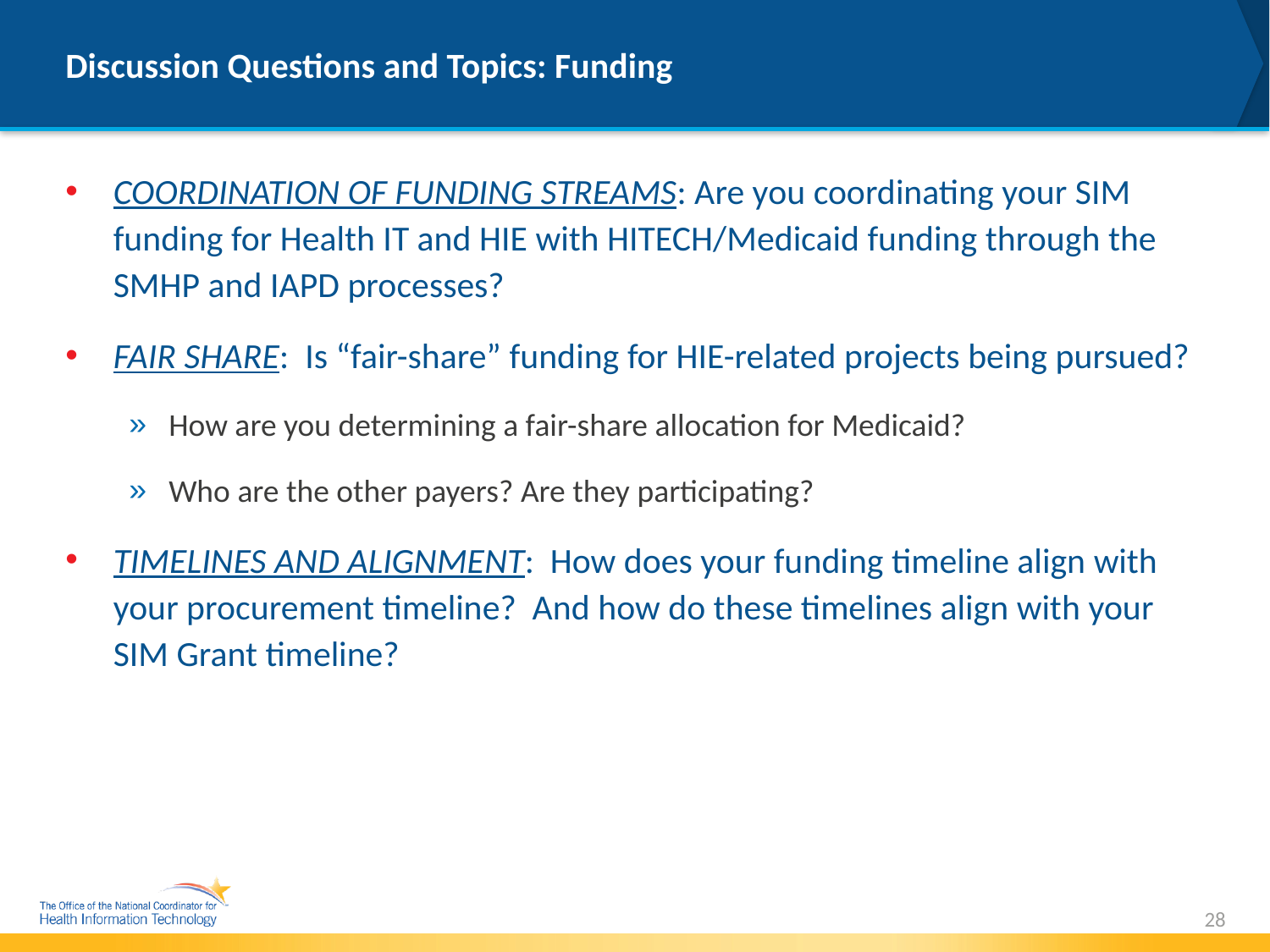

# Discussion Questions and Topics: Funding
COORDINATION OF FUNDING STREAMS: Are you coordinating your SIM funding for Health IT and HIE with HITECH/Medicaid funding through the SMHP and IAPD processes?
FAIR SHARE:  Is “fair-share” funding for HIE-related projects being pursued?
How are you determining a fair-share allocation for Medicaid?
Who are the other payers? Are they participating?
TIMELINES AND ALIGNMENT:  How does your funding timeline align with your procurement timeline?  And how do these timelines align with your SIM Grant timeline?

28